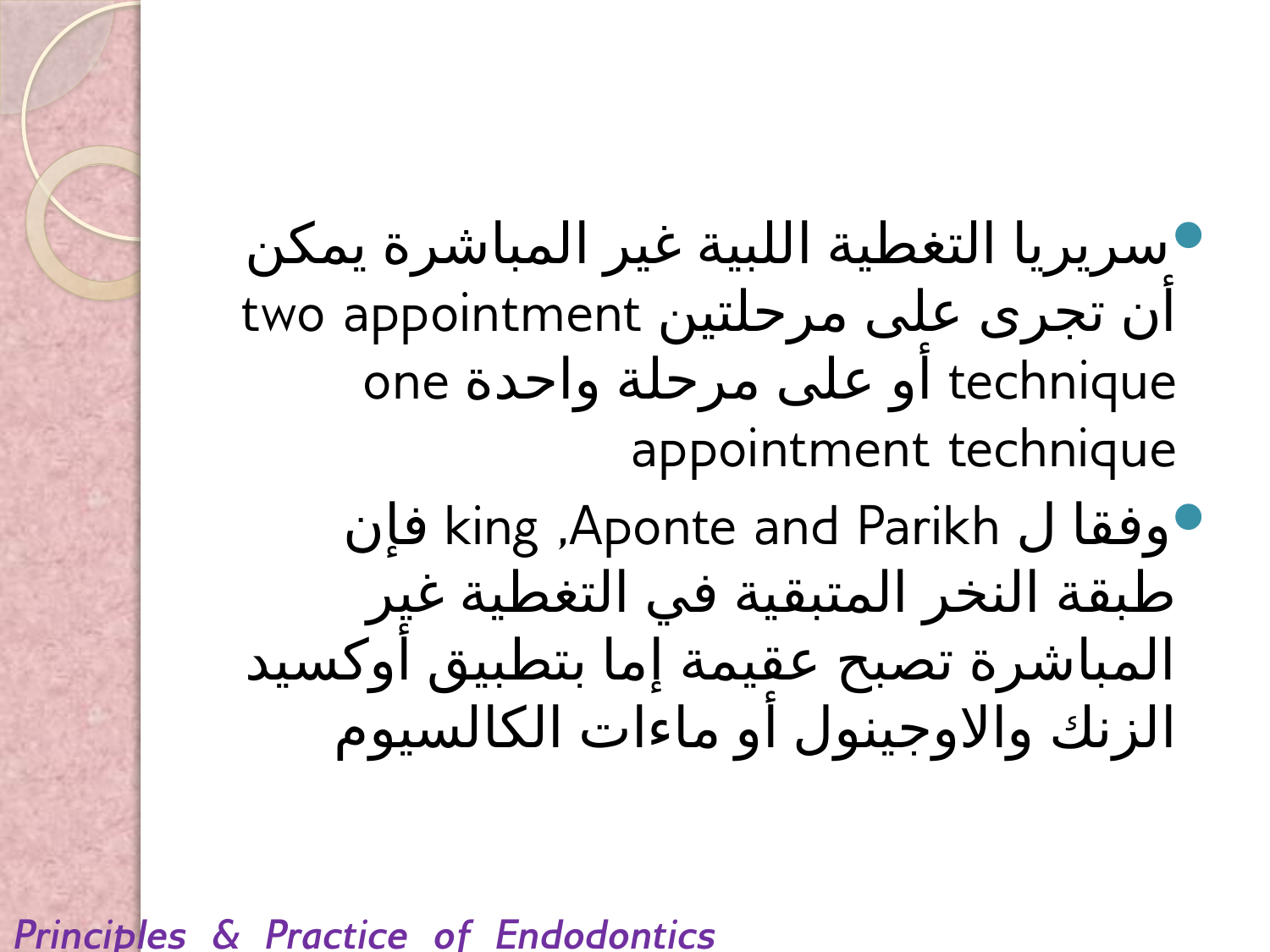

سريريا التغطية اللبية غير المباشرة يمكن أن تجرى على مرحلتين two appointment technique أو على مرحلة واحدة one appointment technique
وفقا ل king ,Aponte and Parikh فإن طبقة النخر المتبقية في التغطية غير المباشرة تصبح عقيمة إما بتطبيق أوكسيد الزنك والاوجينول أو ماءات الكالسيوم

Principles  &  Practice  of  Endodontics